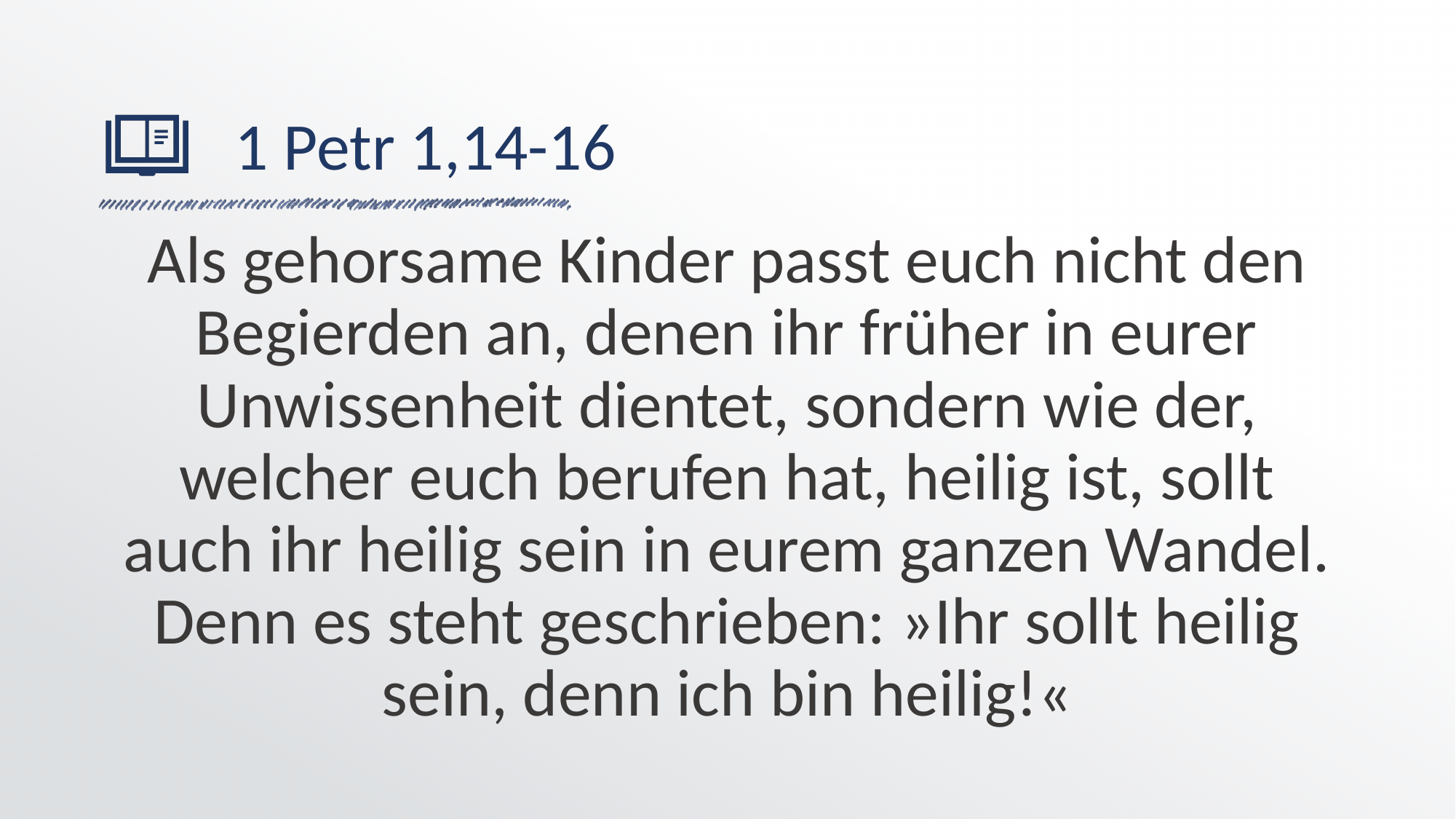

# 1 Petr 1,14-16
Als gehorsame Kinder passt euch nicht den Begierden an, denen ihr früher in eurer Unwissenheit dientet, sondern wie der, welcher euch berufen hat, heilig ist, sollt auch ihr heilig sein in eurem ganzen Wandel. Denn es steht geschrieben: »Ihr sollt heilig sein, denn ich bin heilig!«